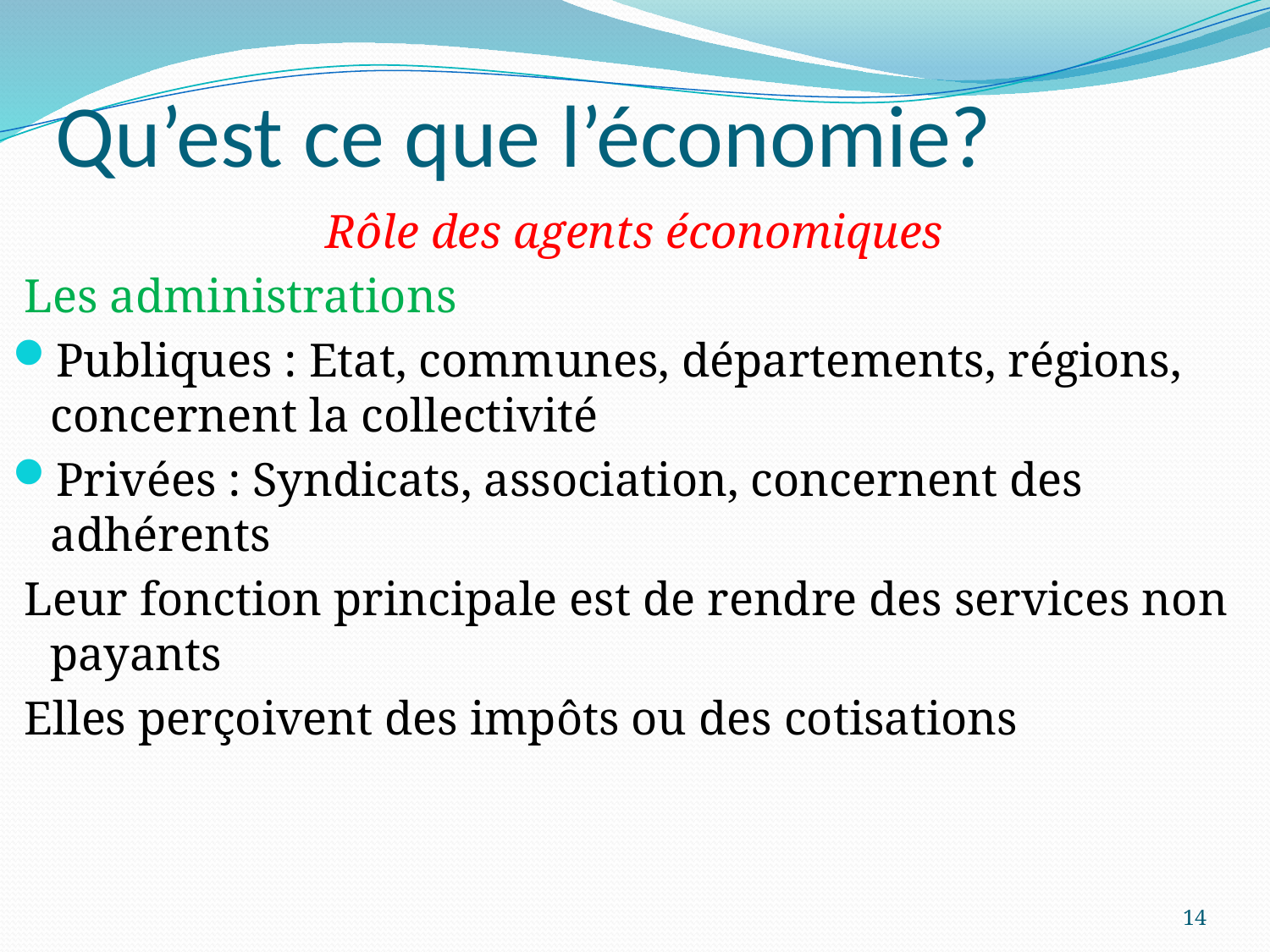

# Qu’est ce que l’économie?
Rôle des agents économiques
 Les administrations
Publiques : Etat, communes, départements, régions, concernent la collectivité
Privées : Syndicats, association, concernent des adhérents
 Leur fonction principale est de rendre des services non payants
 Elles perçoivent des impôts ou des cotisations

14